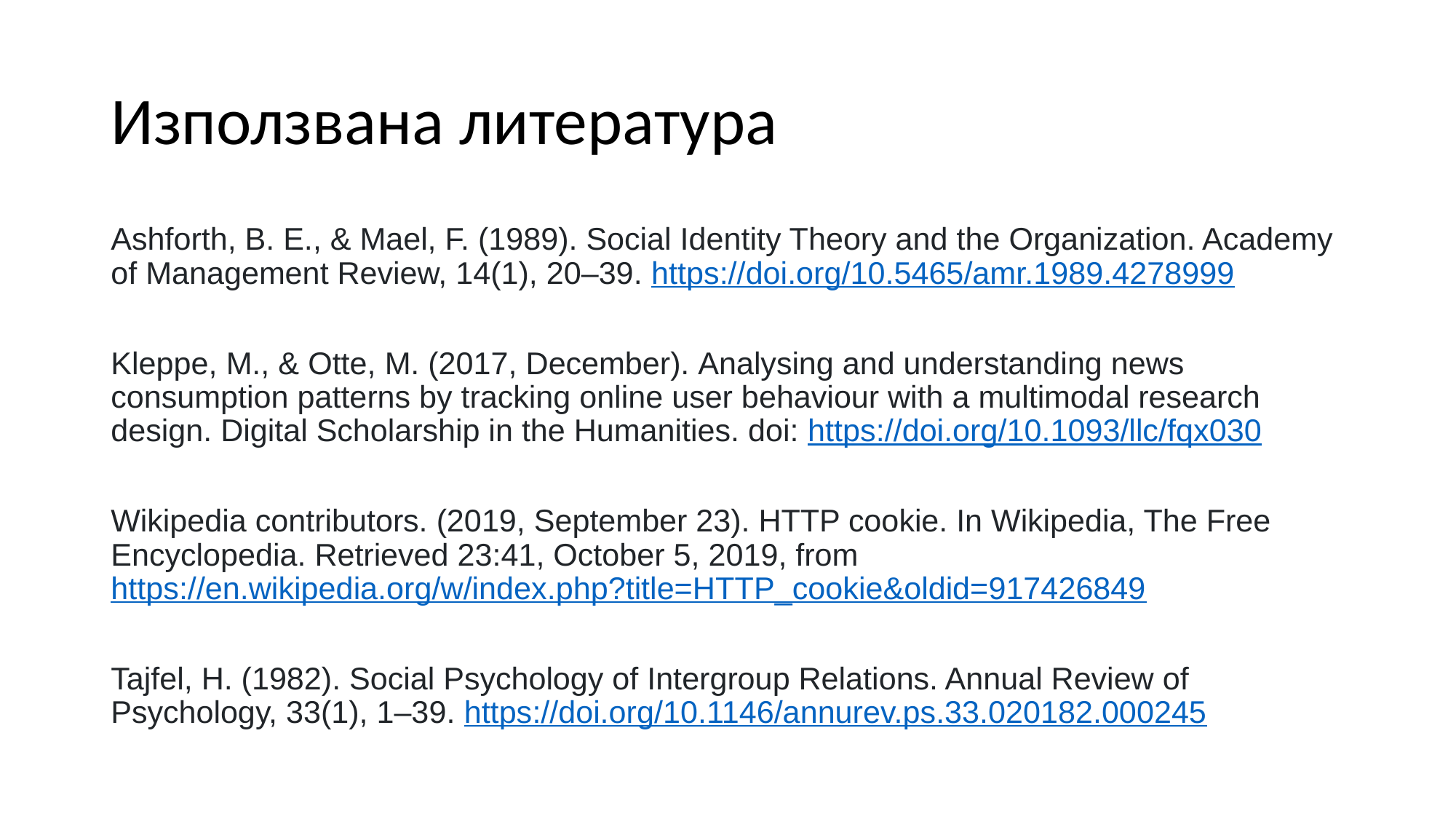

# Използвана литература
Ashforth, B. E., & Mael, F. (1989). Social Identity Theory and the Organization. Academy of Management Review, 14(1), 20–39. https://doi.org/10.5465/amr.1989.4278999

Kleppe, М., & Otte, М. (2017, December). Analysing and understanding news consumption patterns by tracking online user behaviour with a multimodal research design. Digital Scholarship in the Humanities. doi: https://doi.org/10.1093/llc/fqx030

Wikipedia contributors. (2019, September 23). HTTP cookie. In Wikipedia, The Free Encyclopedia. Retrieved 23:41, October 5, 2019, from https://en.wikipedia.org/w/index.php?title=HTTP_cookie&oldid=917426849

Tajfel, H. (1982). Social Psychology of Intergroup Relations. Annual Review of Psychology, 33(1), 1–39. https://doi.org/10.1146/annurev.ps.33.020182.000245